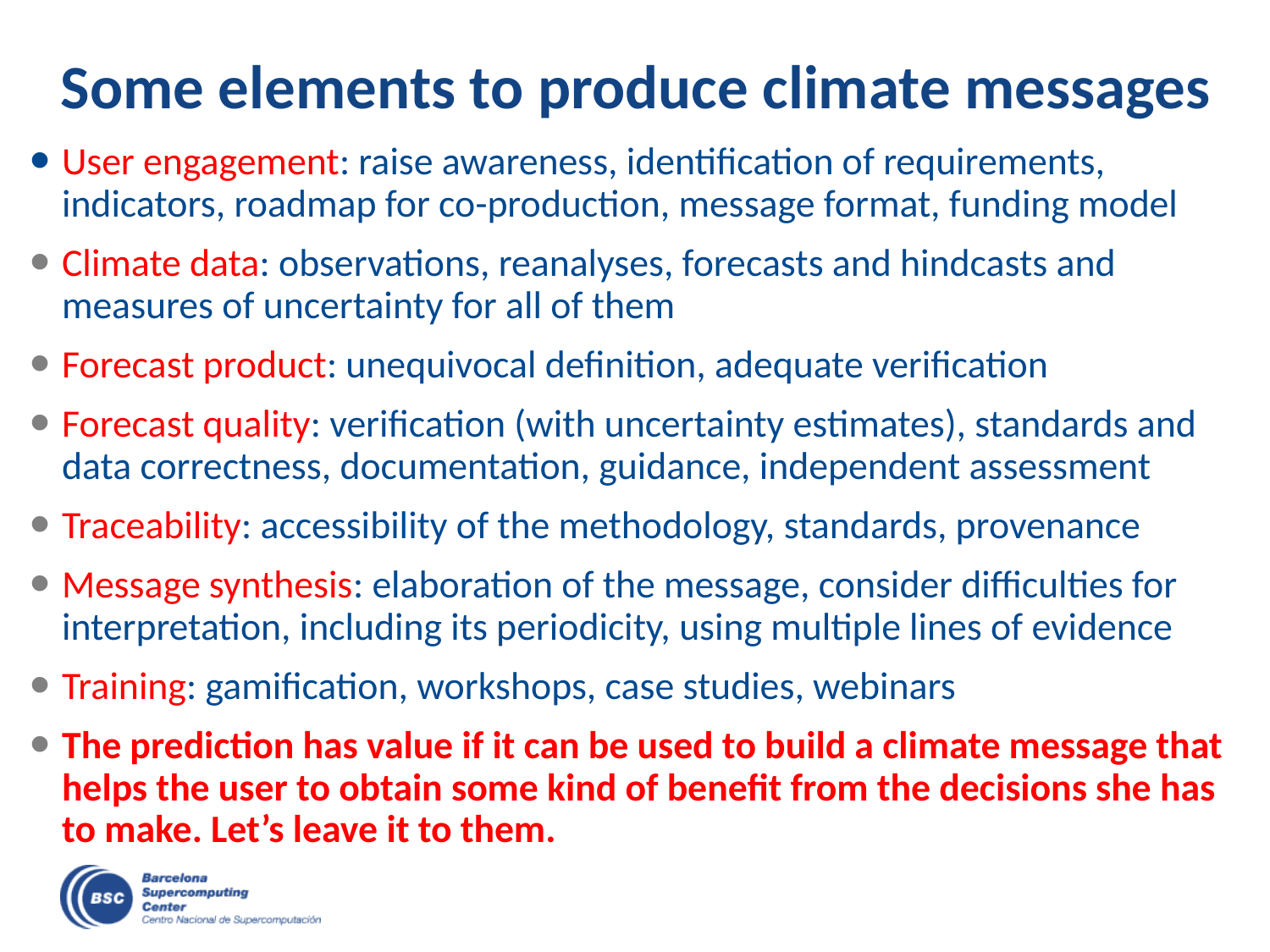

# Some elements to produce climate messages
User engagement: raise awareness, identification of requirements, indicators, roadmap for co-production, message format, funding model
Climate data: observations, reanalyses, forecasts and hindcasts and measures of uncertainty for all of them
Forecast product: unequivocal definition, adequate verification
Forecast quality: verification (with uncertainty estimates), standards and data correctness, documentation, guidance, independent assessment
Traceability: accessibility of the methodology, standards, provenance
Message synthesis: elaboration of the message, consider difficulties for interpretation, including its periodicity, using multiple lines of evidence
Training: gamification, workshops, case studies, webinars
The prediction has value if it can be used to build a climate message that helps the user to obtain some kind of benefit from the decisions she has to make. Let’s leave it to them.